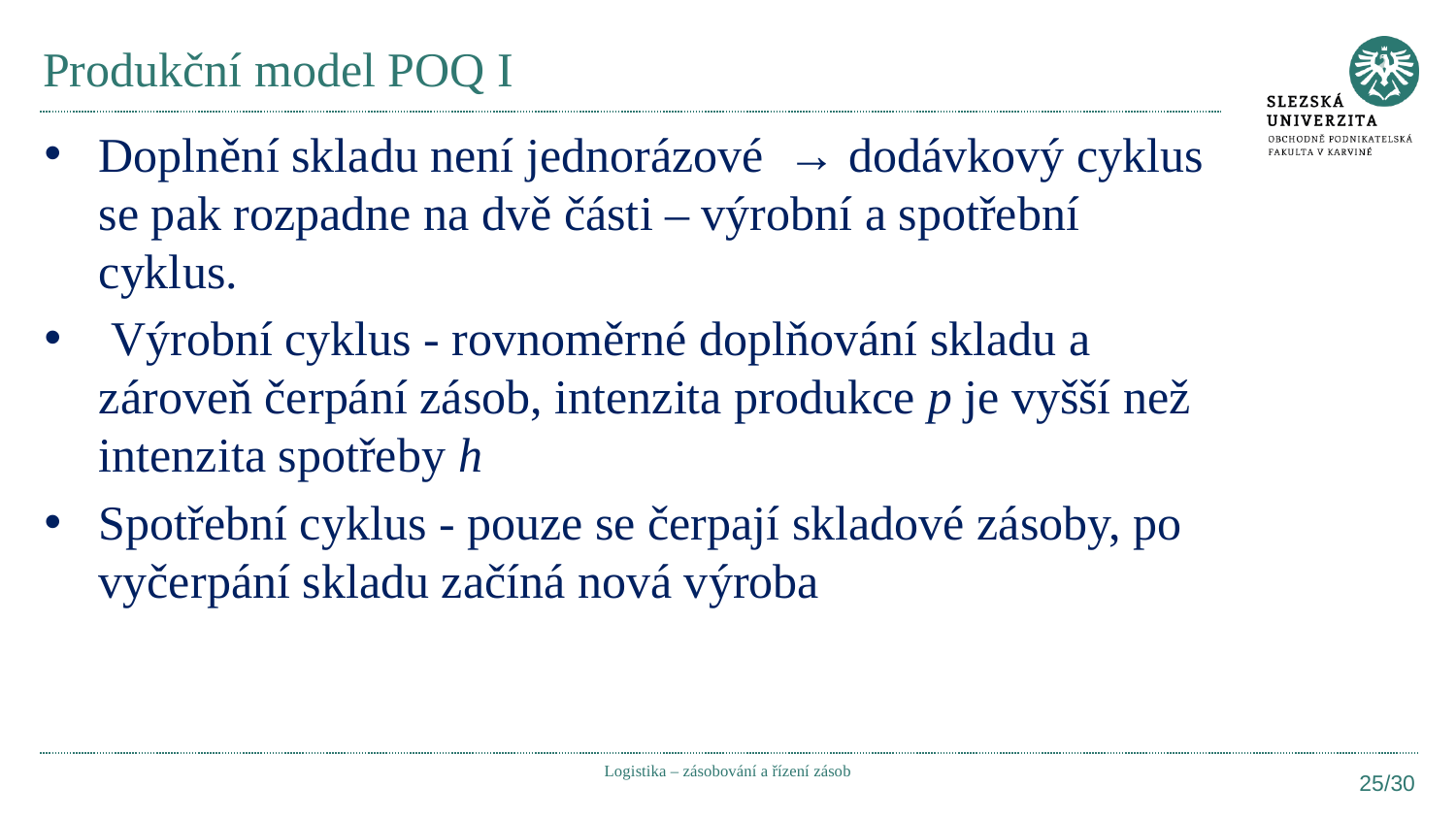

# Produkční model POQ I
Doplnění skladu není jednorázové  → dodávkový cyklus se pak rozpadne na dvě části – výrobní a spotřební cyklus.
 Výrobní cyklus - rovnoměrné doplňování skladu a zároveň čerpání zásob, intenzita produkce p je vyšší než intenzita spotřeby h
Spotřební cyklus - pouze se čerpají skladové zásoby, po vyčerpání skladu začíná nová výroba

Logistika – zásobování a řízení zásob
25/30